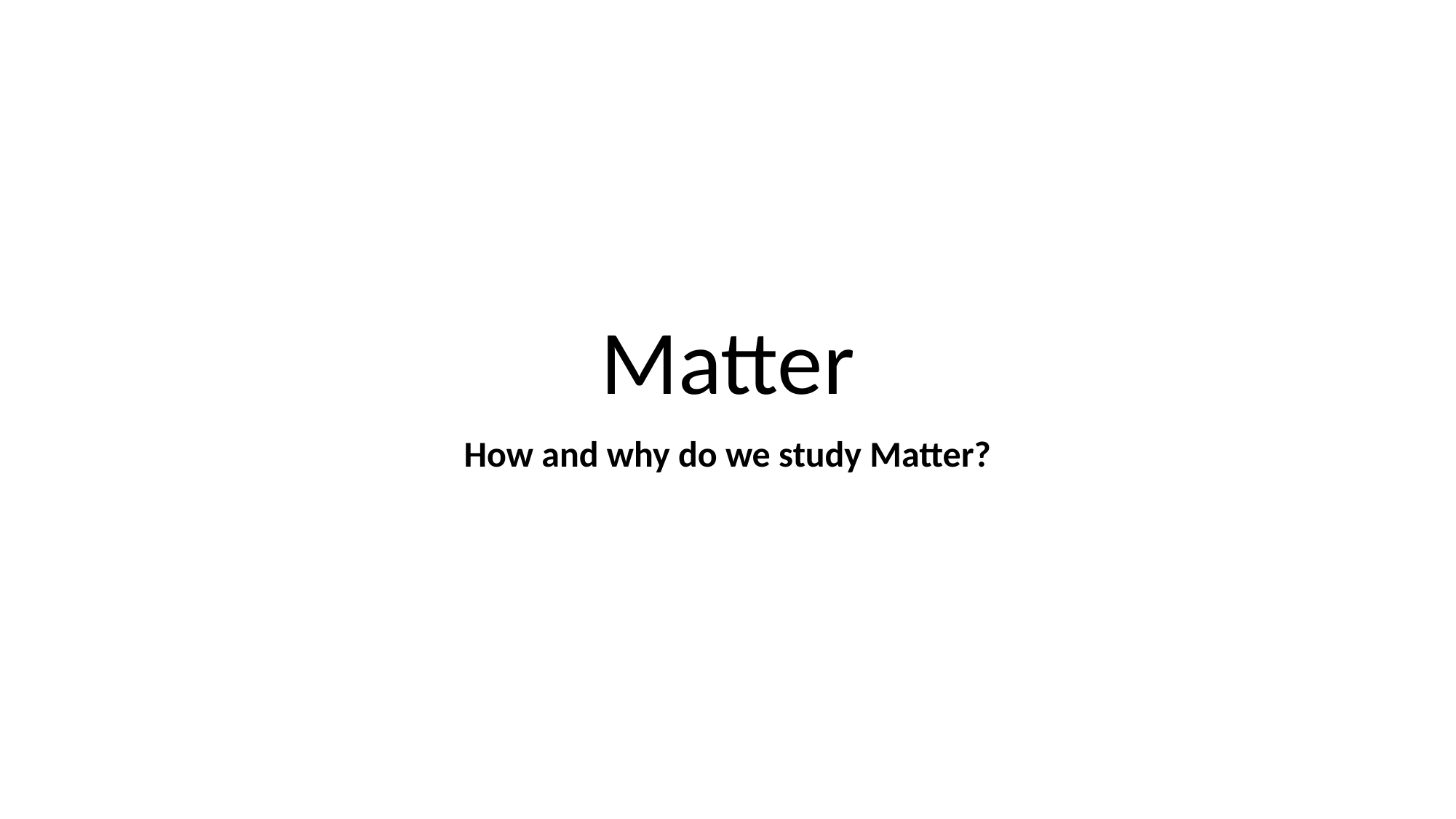

# Matter
How and why do we study Matter?